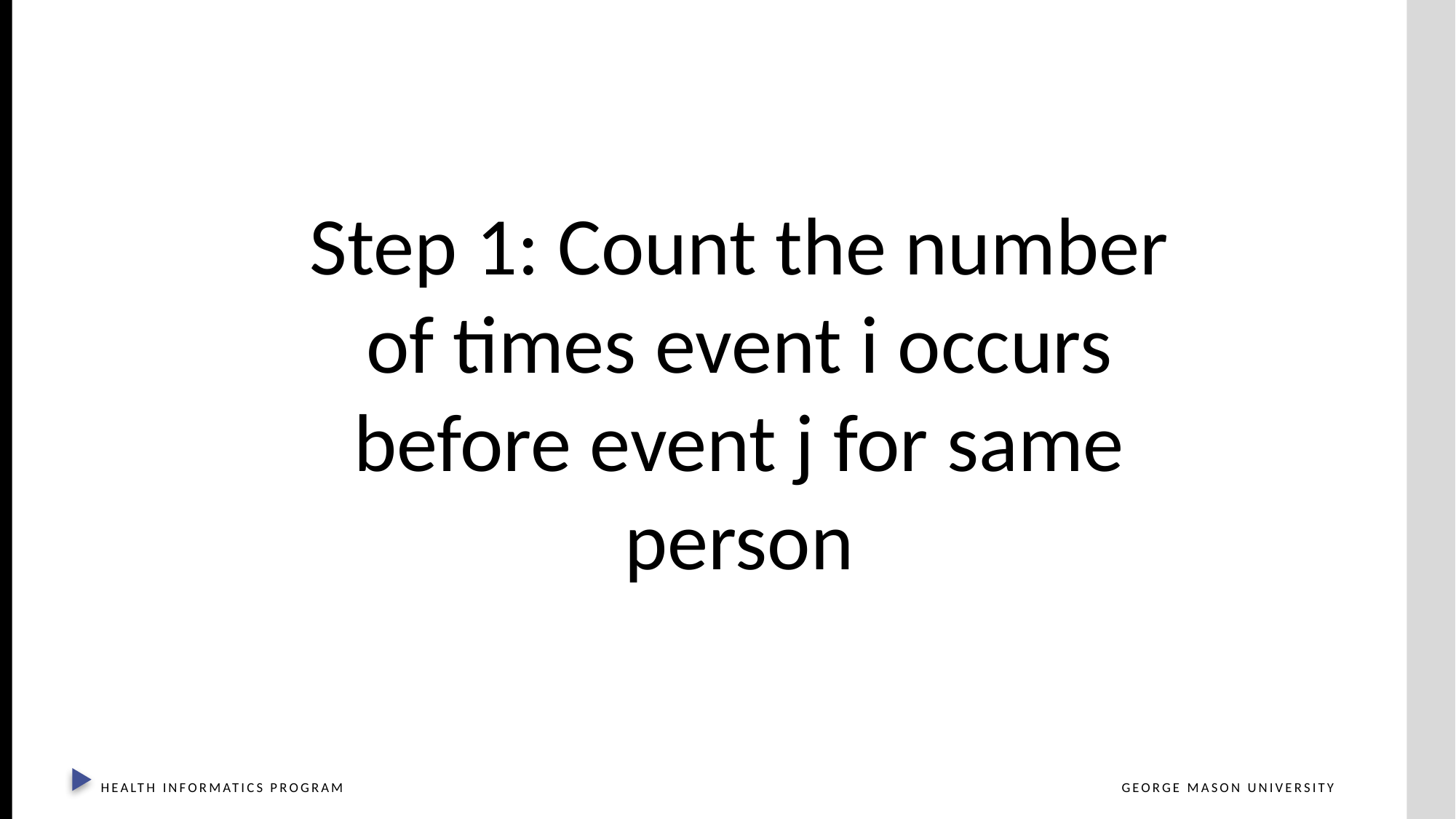

Step 1: Count the number of times event i occurs before event j for same person